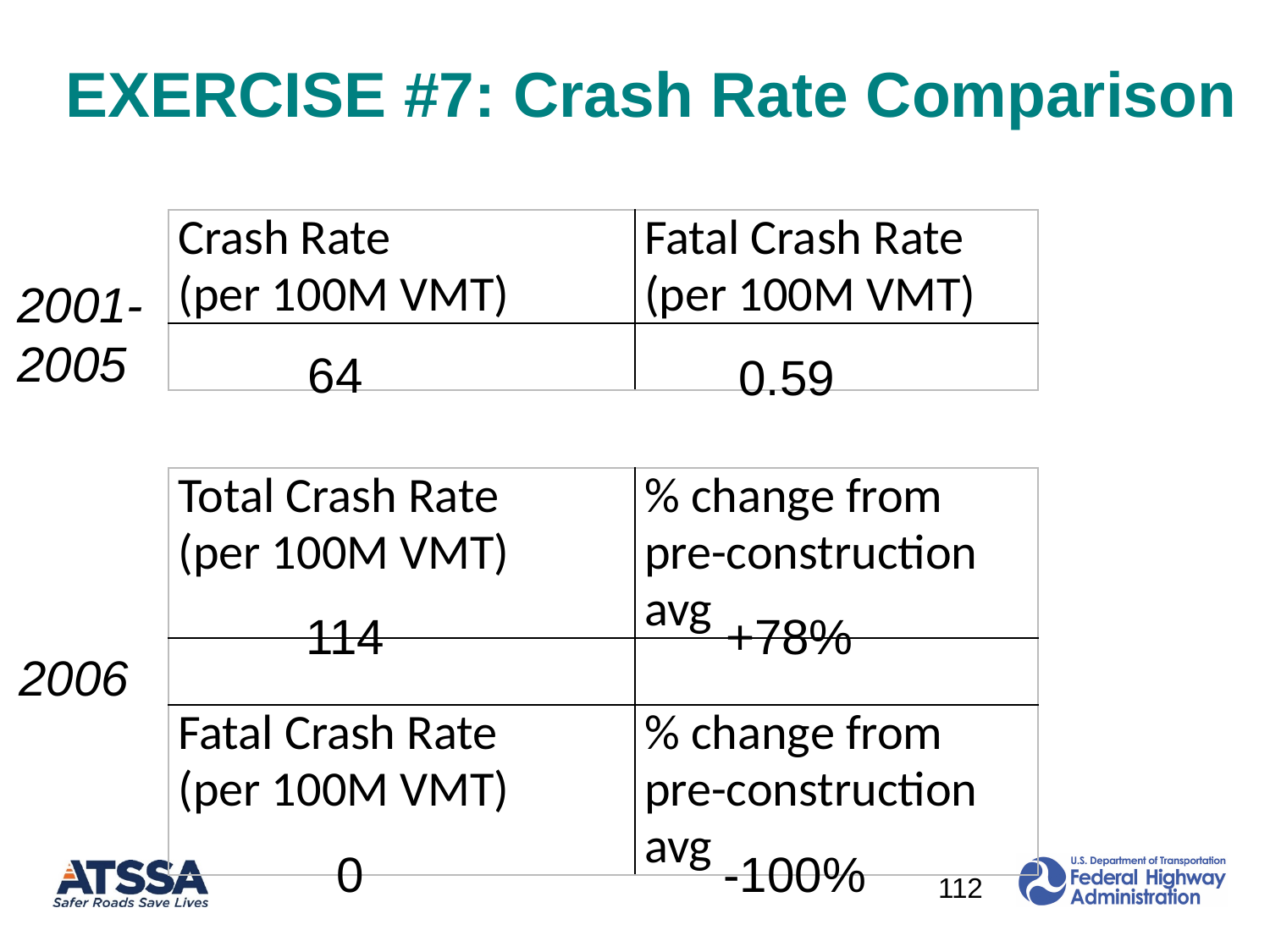

# EXERCISE #7: Crash Rate Comparison
| Crash Rate (per 100M VMT) | Fatal Crash Rate (per 100M VMT) |
| --- | --- |
|  |  |
2001-2005
64
0.59
| Total Crash Rate (per 100M VMT) | % change from pre-construction avg |
| --- | --- |
|  |  |
| Fatal Crash Rate (per 100M VMT) | % change from pre-construction avg |
114
+78%
2006
0
-100%